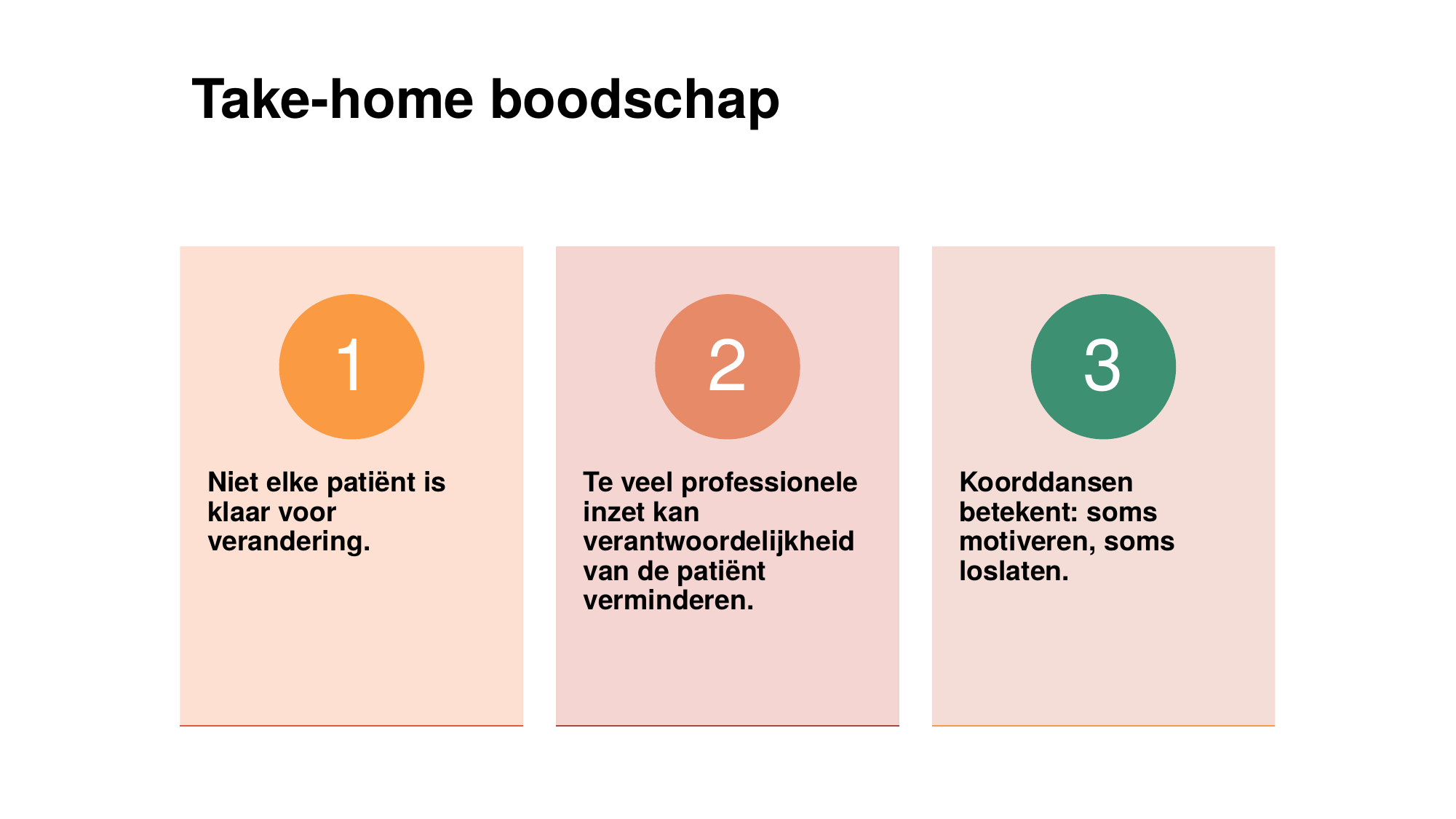

# Take-home boodschap
Niet elke patiënt is klaar voor verandering.
1
Te veel professionele inzet kan verantwoordelijkheid van de patiënt verminderen.
2
Koorddansen betekent: soms motiveren, soms loslaten.
3